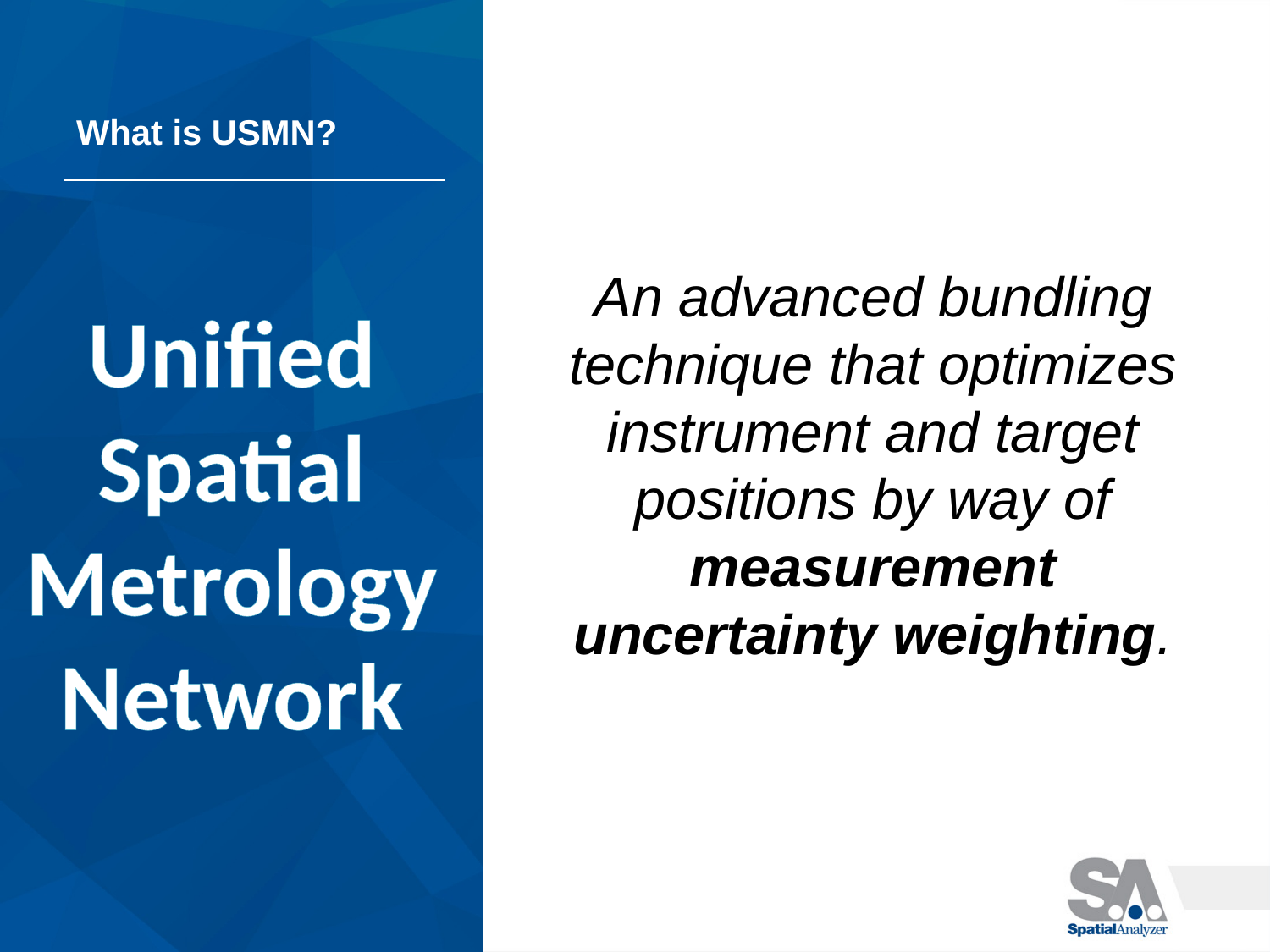

# What is USMN?
An advanced bundling technique that optimizes instrument and target positions by way of measurement uncertainty weighting.

Unified
Spatial
Metrology
Network